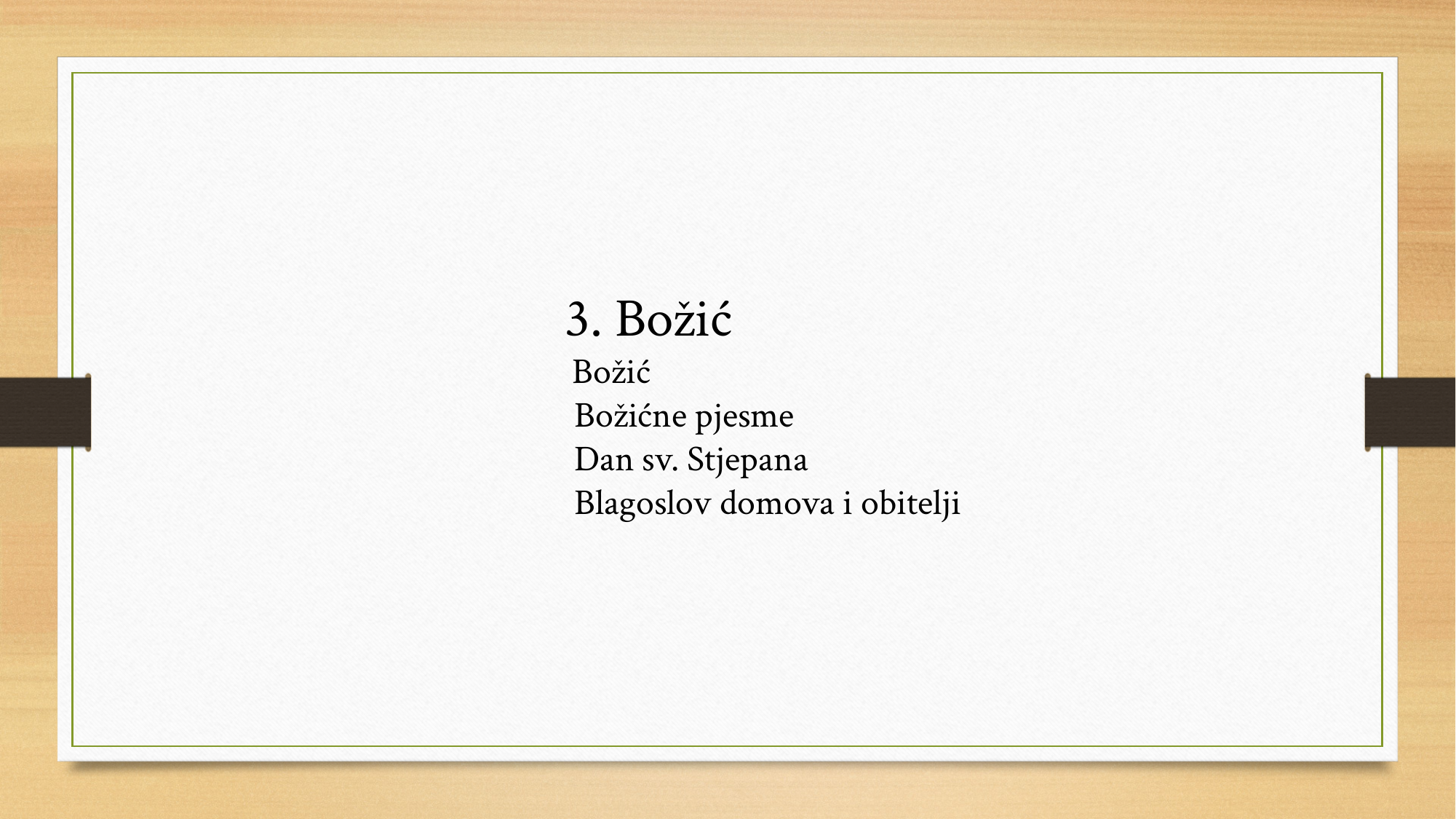

3. Božić
 Božić
 Božićne pjesme
 Dan sv. Stjepana
 Blagoslov domova i obitelji